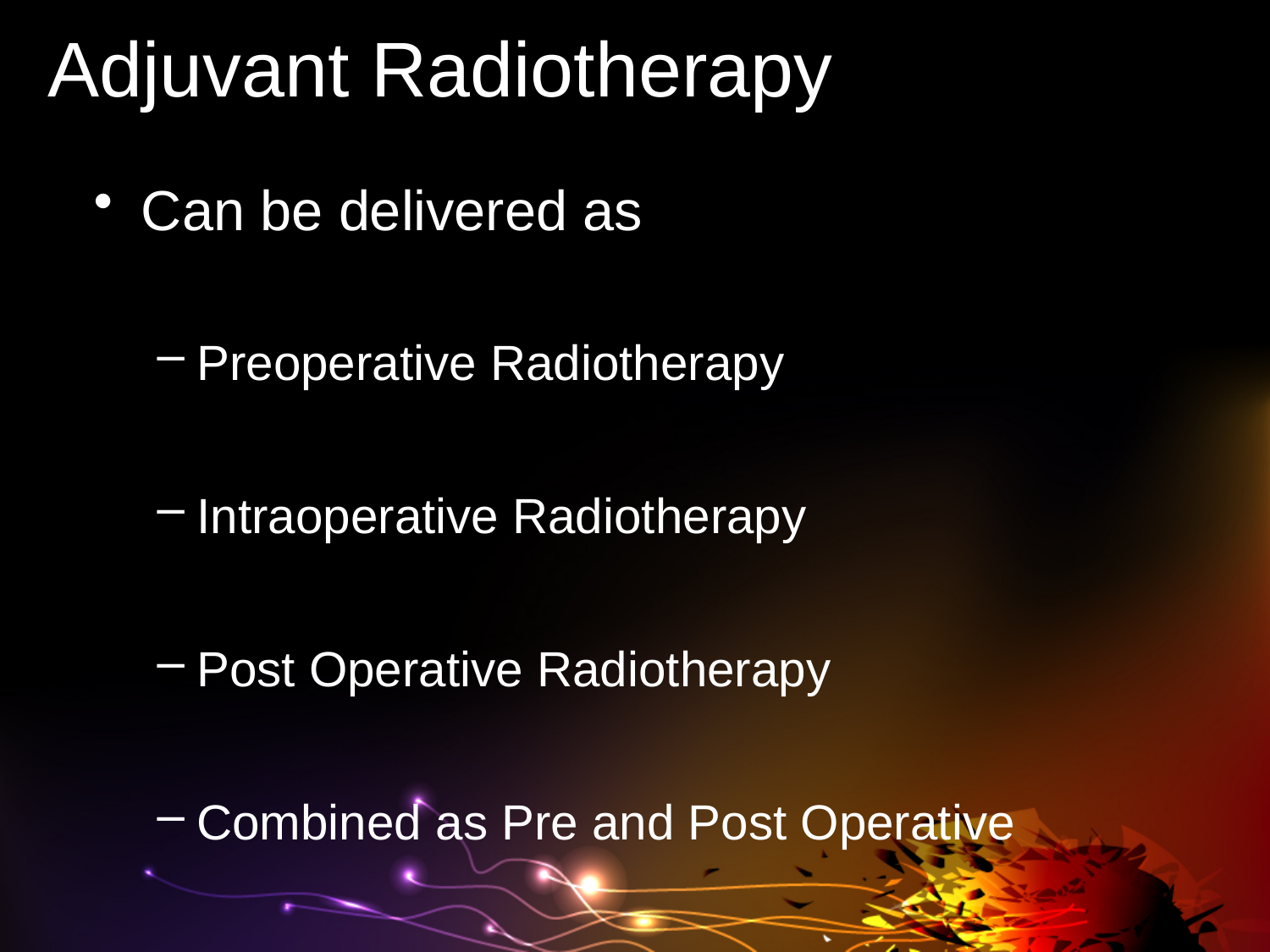

# Adjuvant Radiotherapy
Can be delivered as

Preoperative Radiotherapy

Intraoperative Radiotherapy

Post Operative Radiotherapy

Combined as Pre and Post Operative